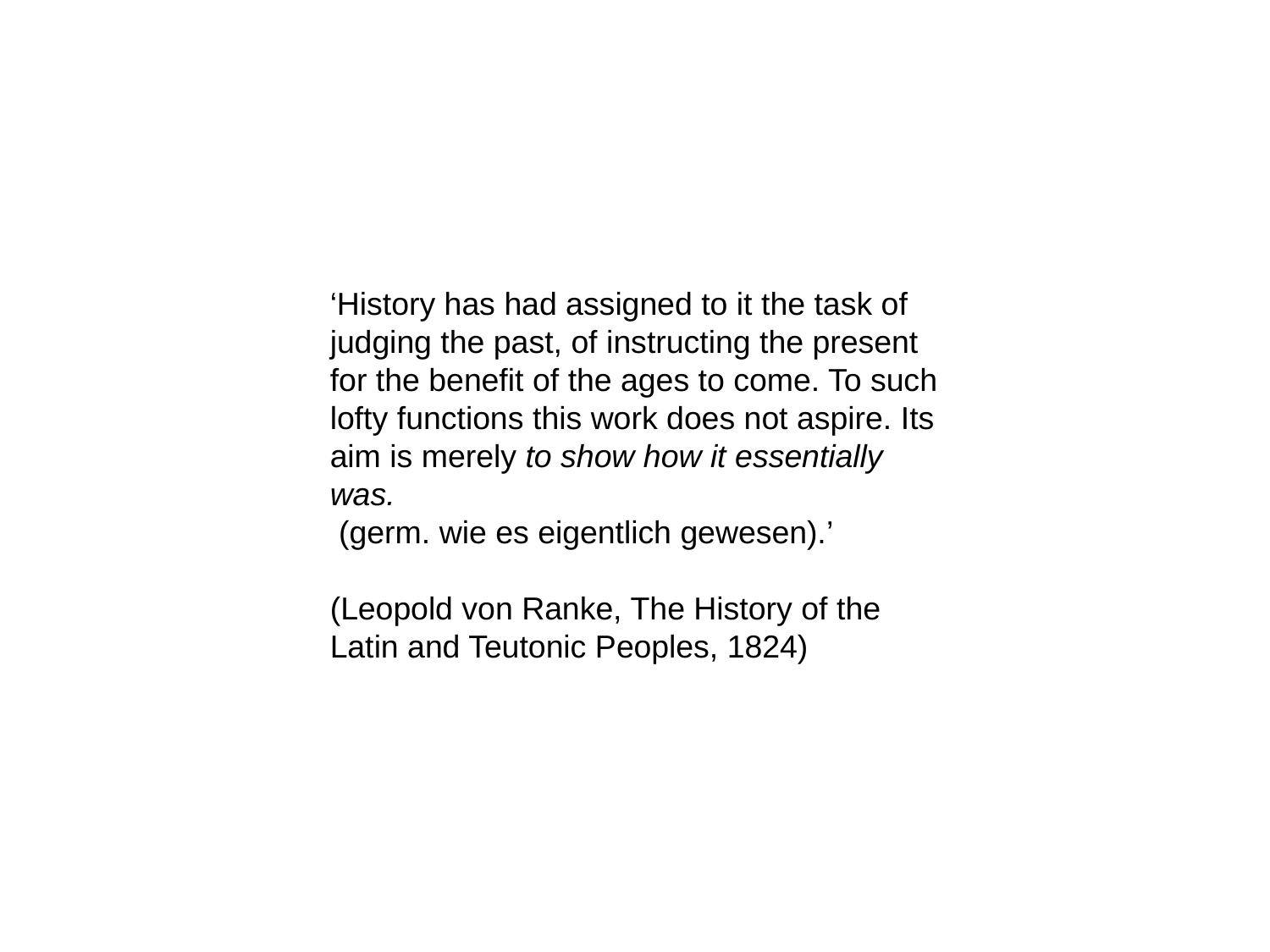

‘History has had assigned to it the task of judging the past, of instructing the present for the benefit of the ages to come. To such lofty functions this work does not aspire. Its aim is merely to show how it essentially was.
 (germ. wie es eigentlich gewesen).’

(Leopold von Ranke, The History of the Latin and Teutonic Peoples, 1824)